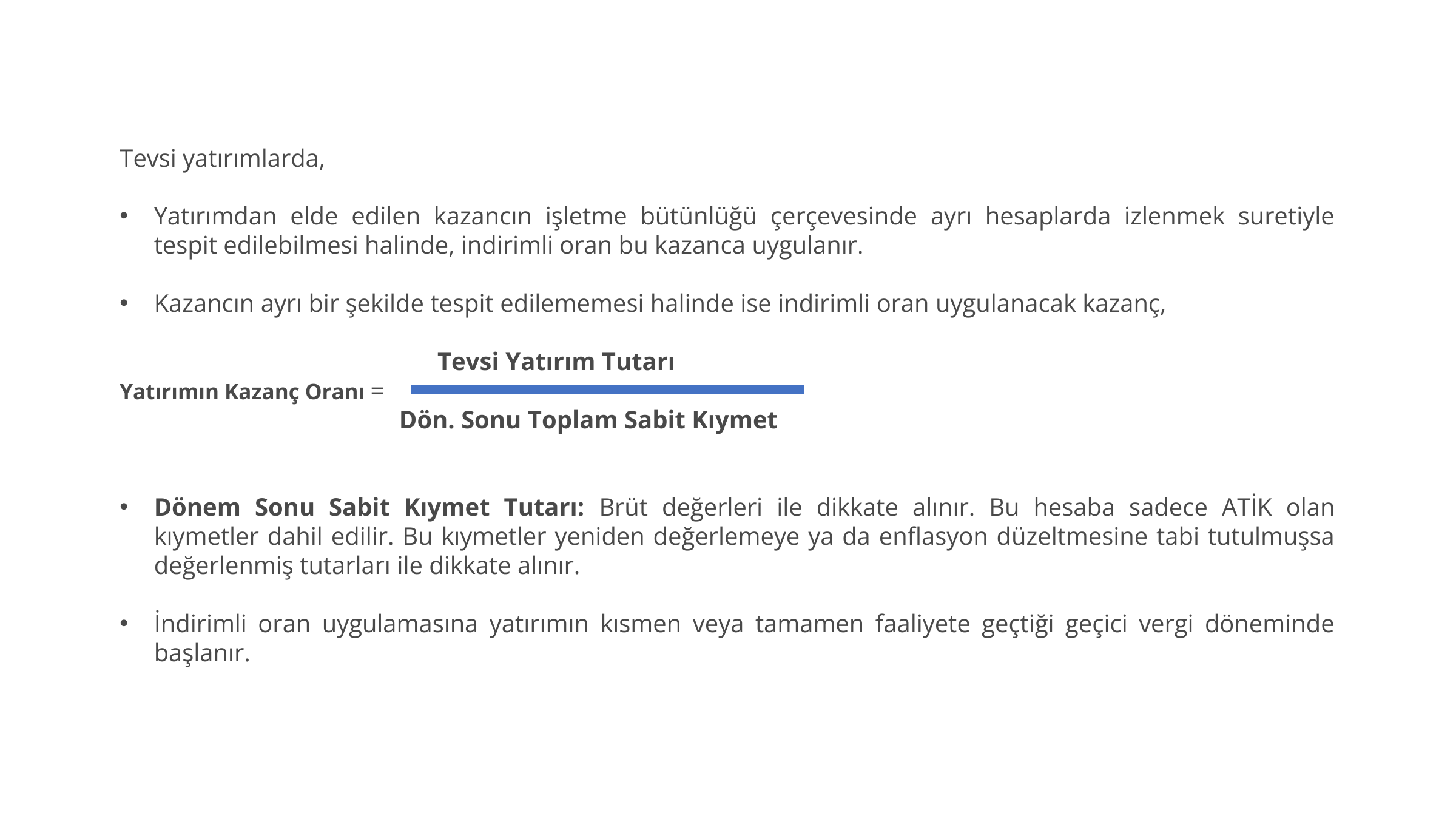

# Tevsi Yatırımlarda İndirimli KV Uygulaması

Tevsi yatırımlarda,

Yatırımdan elde edilen kazancın işletme bütünlüğü çerçevesinde ayrı hesaplarda izlenmek suretiyle tespit edilebilmesi halinde, indirimli oran bu kazanca uygulanır.

Kazancın ayrı bir şekilde tespit edilememesi halinde ise indirimli oran uygulanacak kazanç,

			       Tevsi Yatırım Tutarı
Yatırımın Kazanç Oranı =
 			 Dön. Sonu Toplam Sabit Kıymet

Dönem Sonu Sabit Kıymet Tutarı: Brüt değerleri ile dikkate alınır. Bu hesaba sadece ATİK olan kıymetler dahil edilir. Bu kıymetler yeniden değerlemeye ya da enflasyon düzeltmesine tabi tutulmuşsa değerlenmiş tutarları ile dikkate alınır.

İndirimli oran uygulamasına yatırımın kısmen veya tamamen faaliyete geçtiği geçici vergi döneminde başlanır.